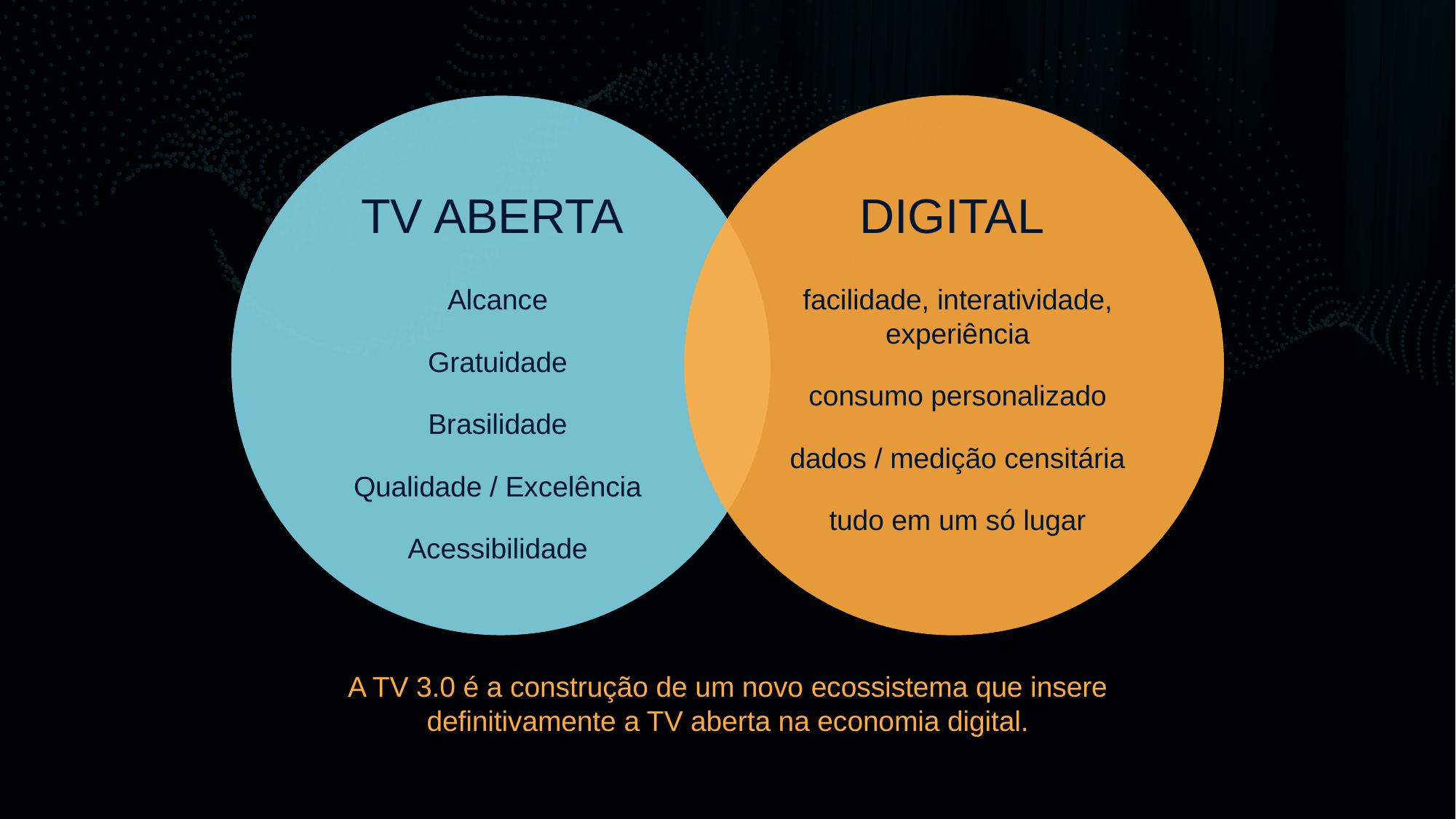

TV ABERTA
DIGITAL
Alcance
Gratuidade
Brasilidade
Qualidade / Excelência
Acessibilidade
facilidade, interatividade, experiência
consumo personalizado
dados / medição censitária
tudo em um só lugar
A TV 3.0 é a construção de um novo ecossistema que insere definitivamente a TV aberta na economia digital.